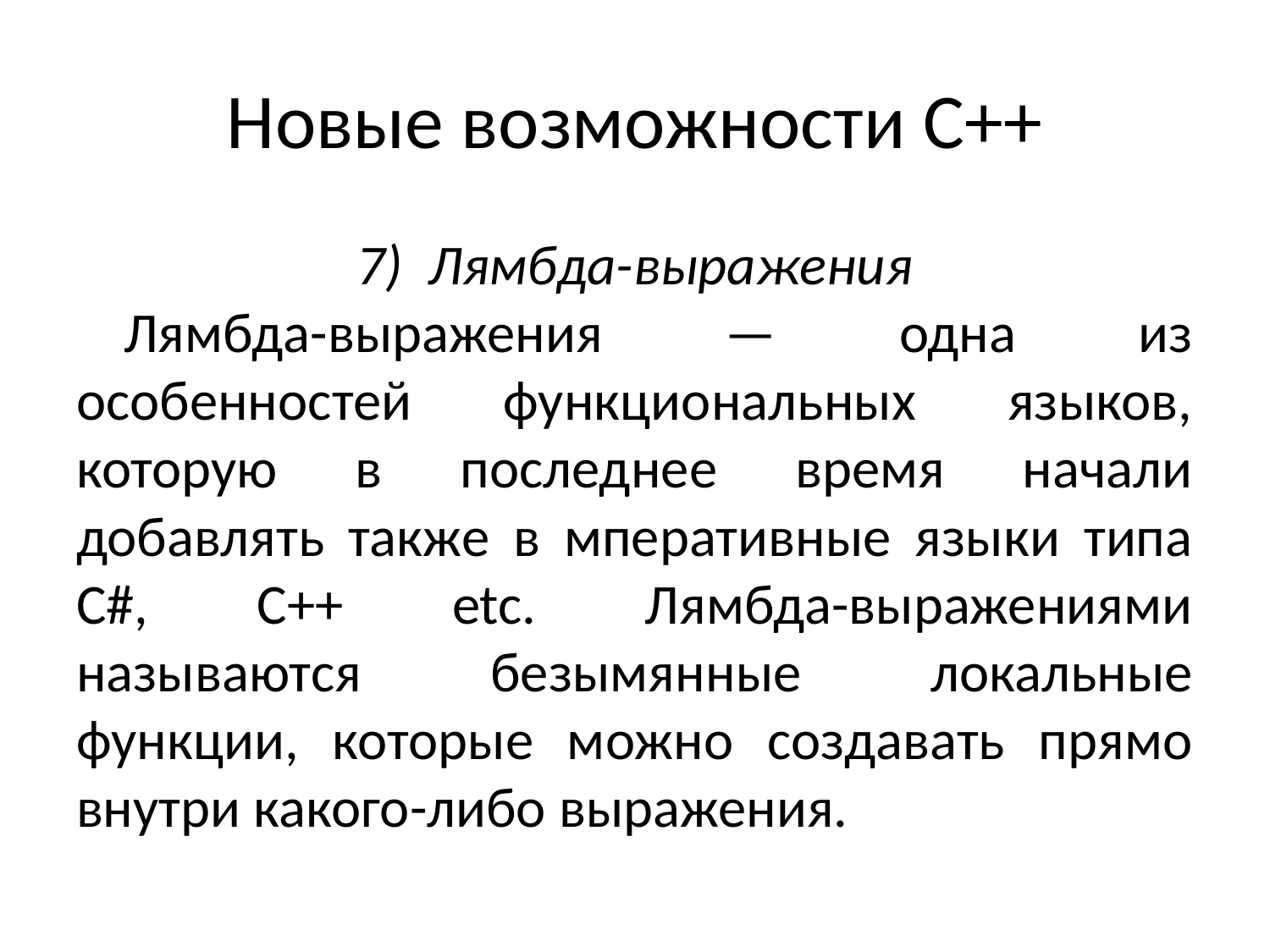

# Новые возможности С++
7)  Лямбда-выражения
Лямбда-выражения — одна из особенностей функциональных языков, которую в последнее время начали добавлять также в мперативные языки типа C#, C++ etc. Лямбда-выражениями называются безымянные локальные функции, которые можно создавать прямо внутри какого-либо выражения.